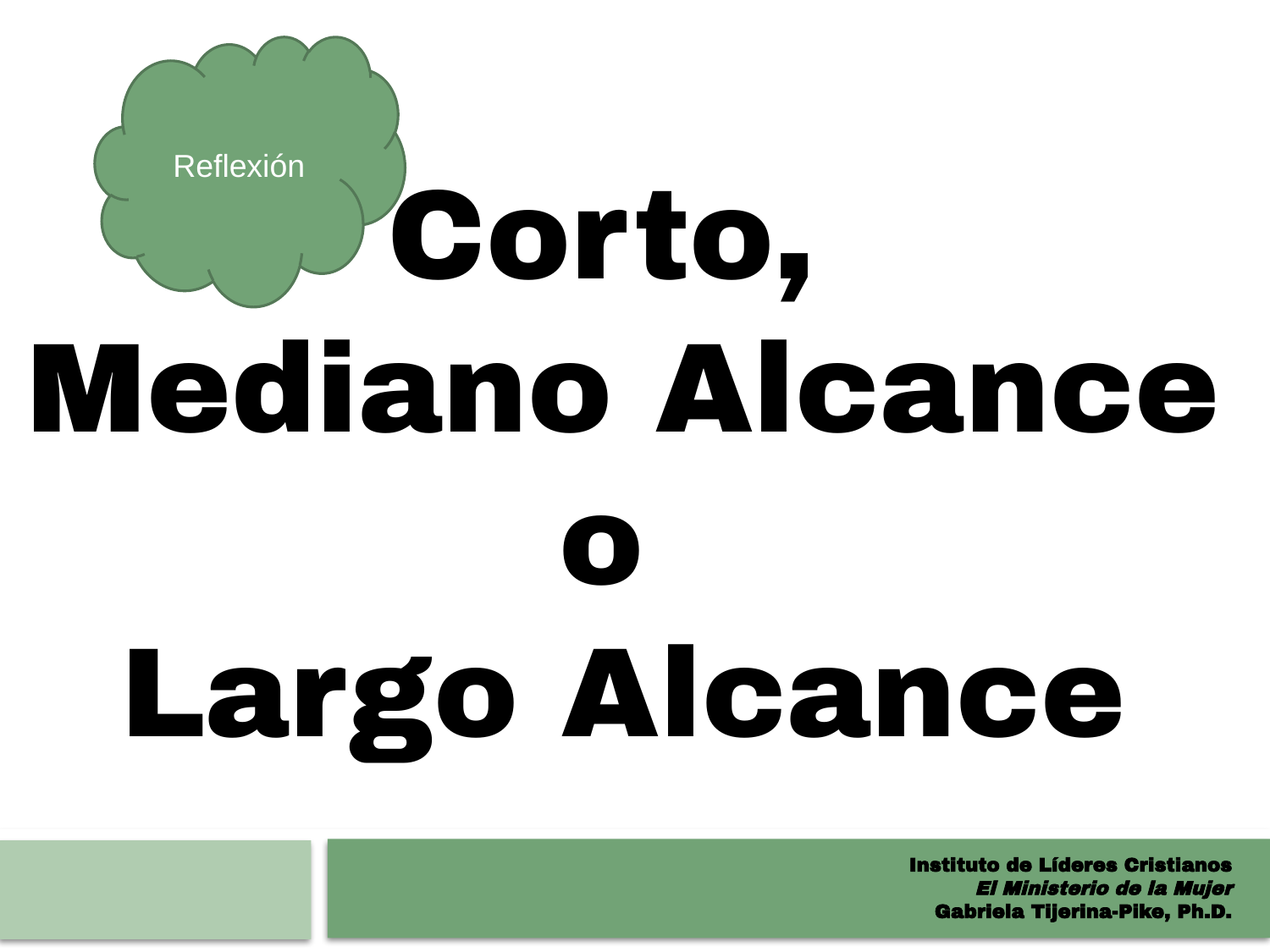

Reflexión
Corto,
Mediano Alcance
o
Largo Alcance
Instituto de Líderes Cristianos
El Ministerio de la Mujer
Gabriela Tijerina-Pike, Ph.D.